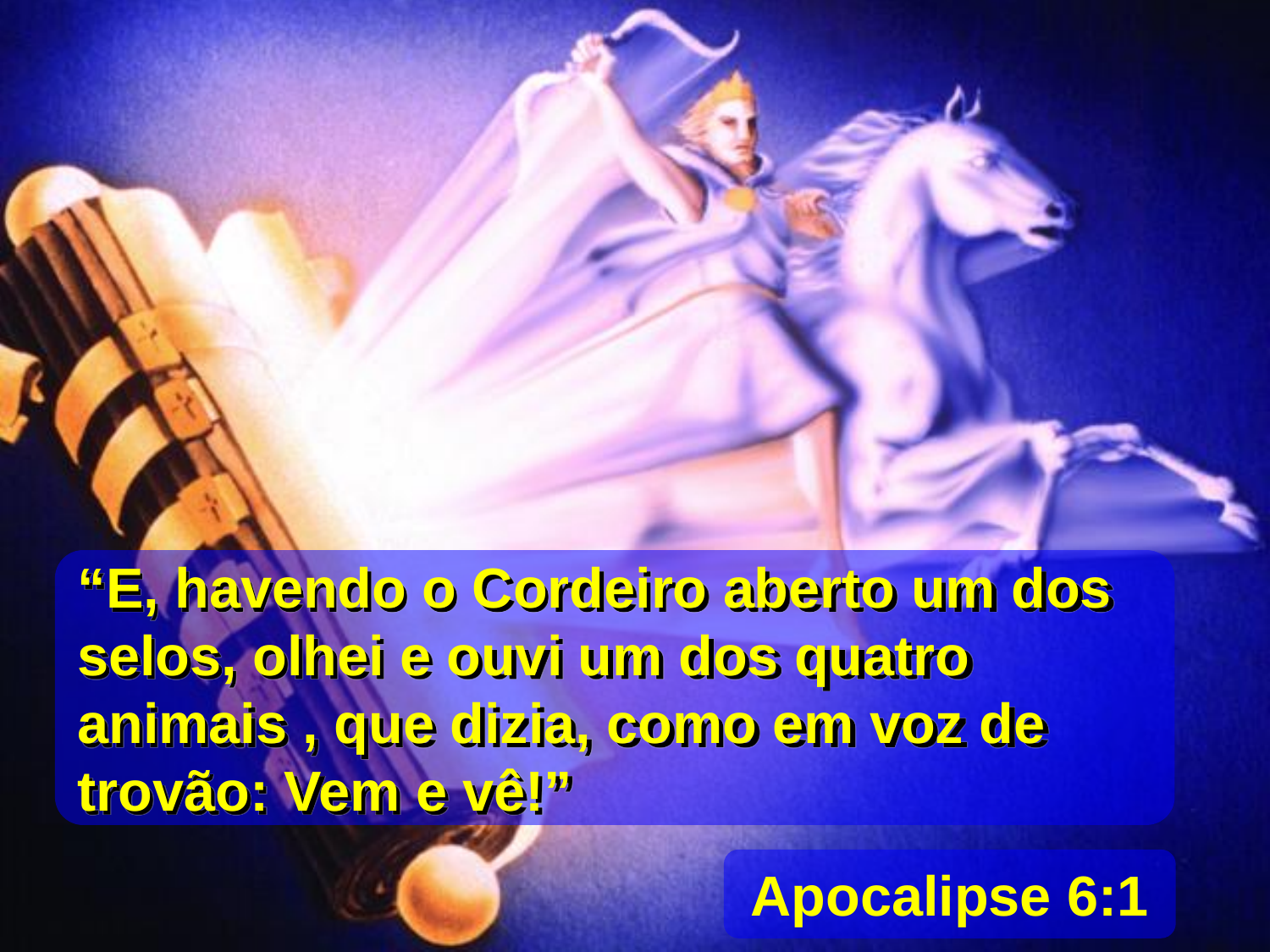

“E, havendo o Cordeiro aberto um dos selos, olhei e ouvi um dos quatro animais , que dizia, como em voz de trovão: Vem e vê!”

Apocalipse 6:1